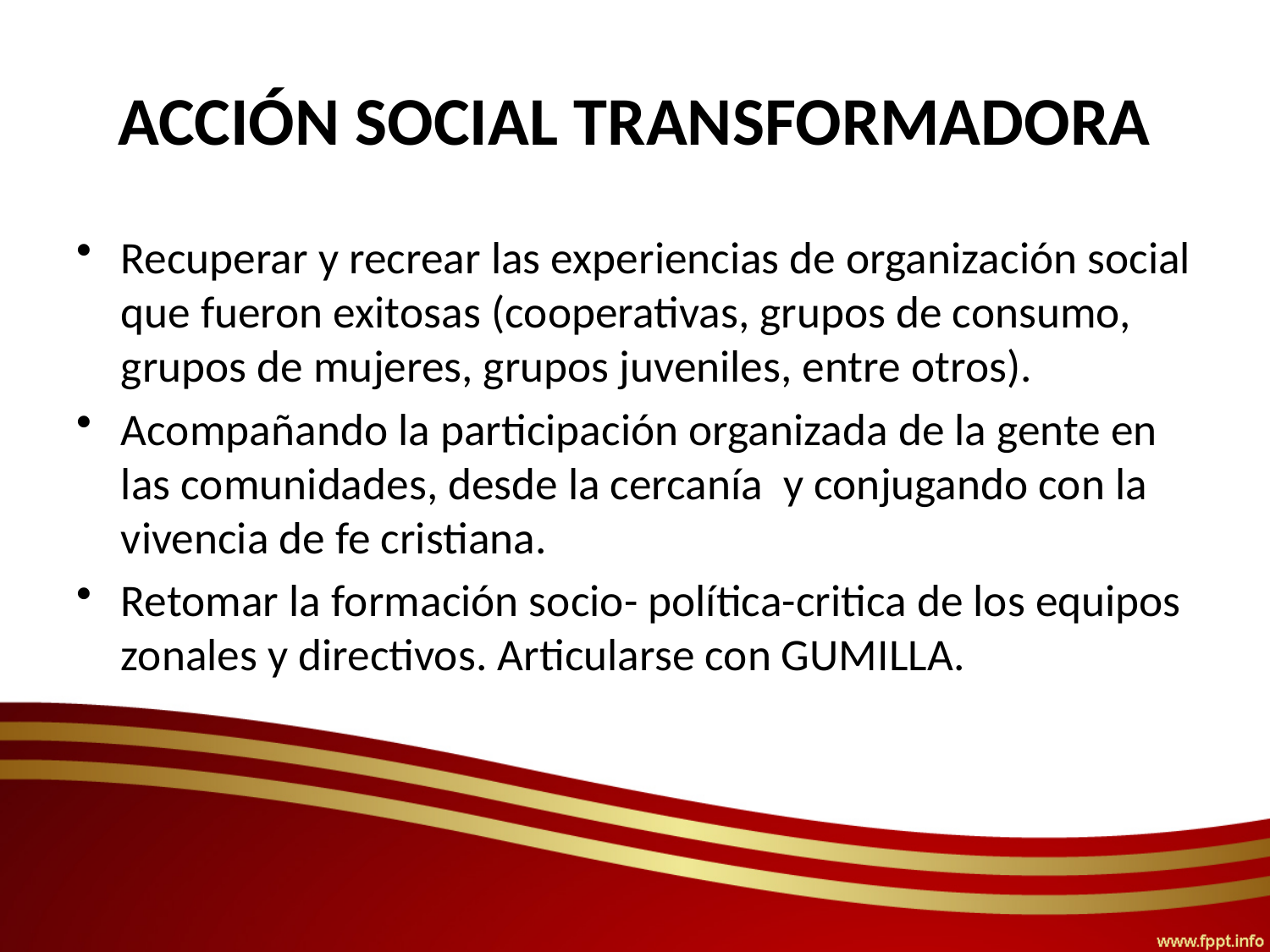

# ACCIÓN SOCIAL TRANSFORMADORA
Recuperar y recrear las experiencias de organización social que fueron exitosas (cooperativas, grupos de consumo, grupos de mujeres, grupos juveniles, entre otros).
Acompañando la participación organizada de la gente en las comunidades, desde la cercanía  y conjugando con la vivencia de fe cristiana.
Retomar la formación socio- política-critica de los equipos zonales y directivos. Articularse con GUMILLA.